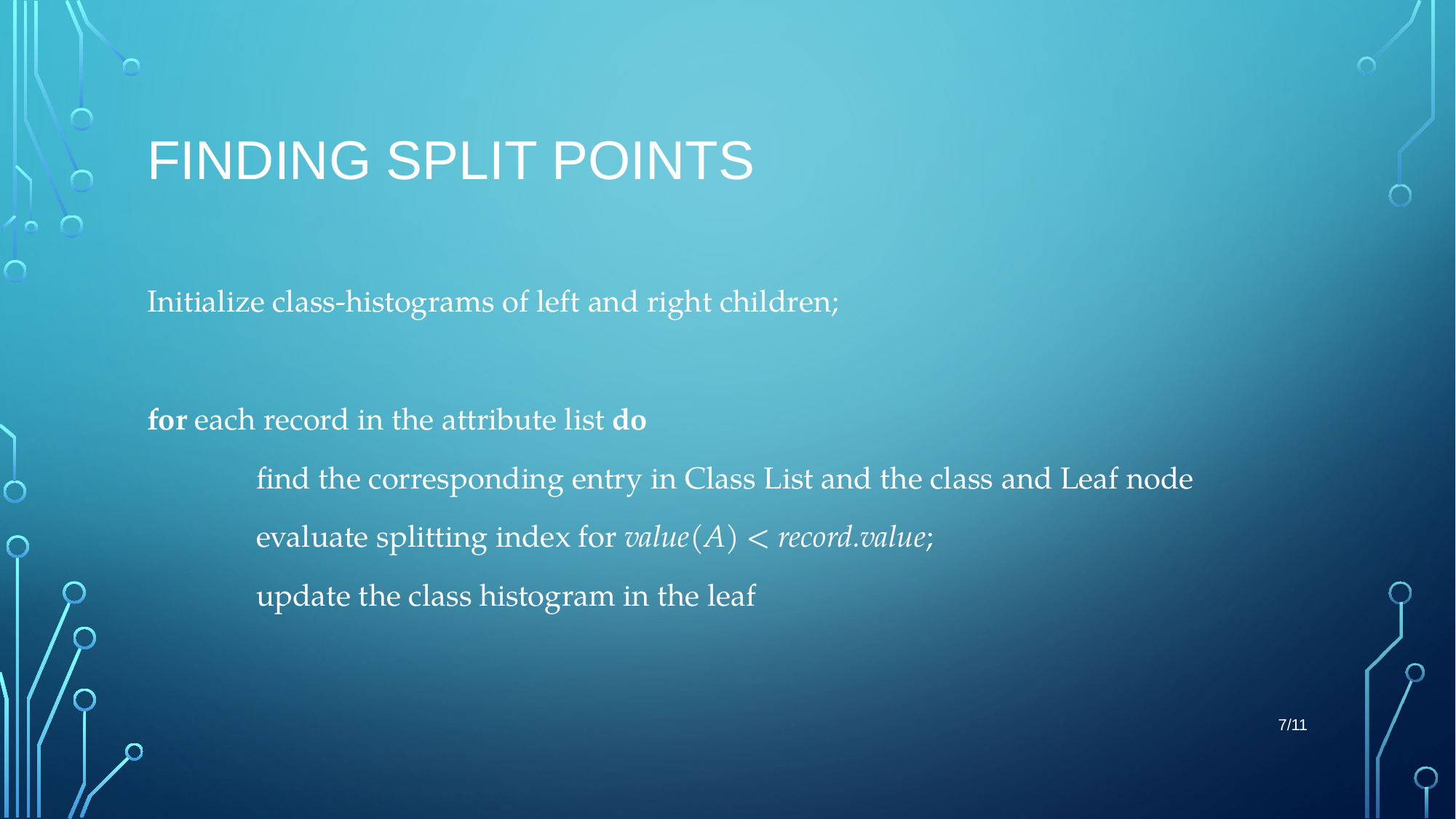

# Finding Split Points
Initialize class-histograms of left and right children;

for each record in the attribute list do
	find the corresponding entry in Class List and the class and Leaf node
	evaluate splitting index for value(A) < record.value;
	update the class histogram in the leaf

7/11